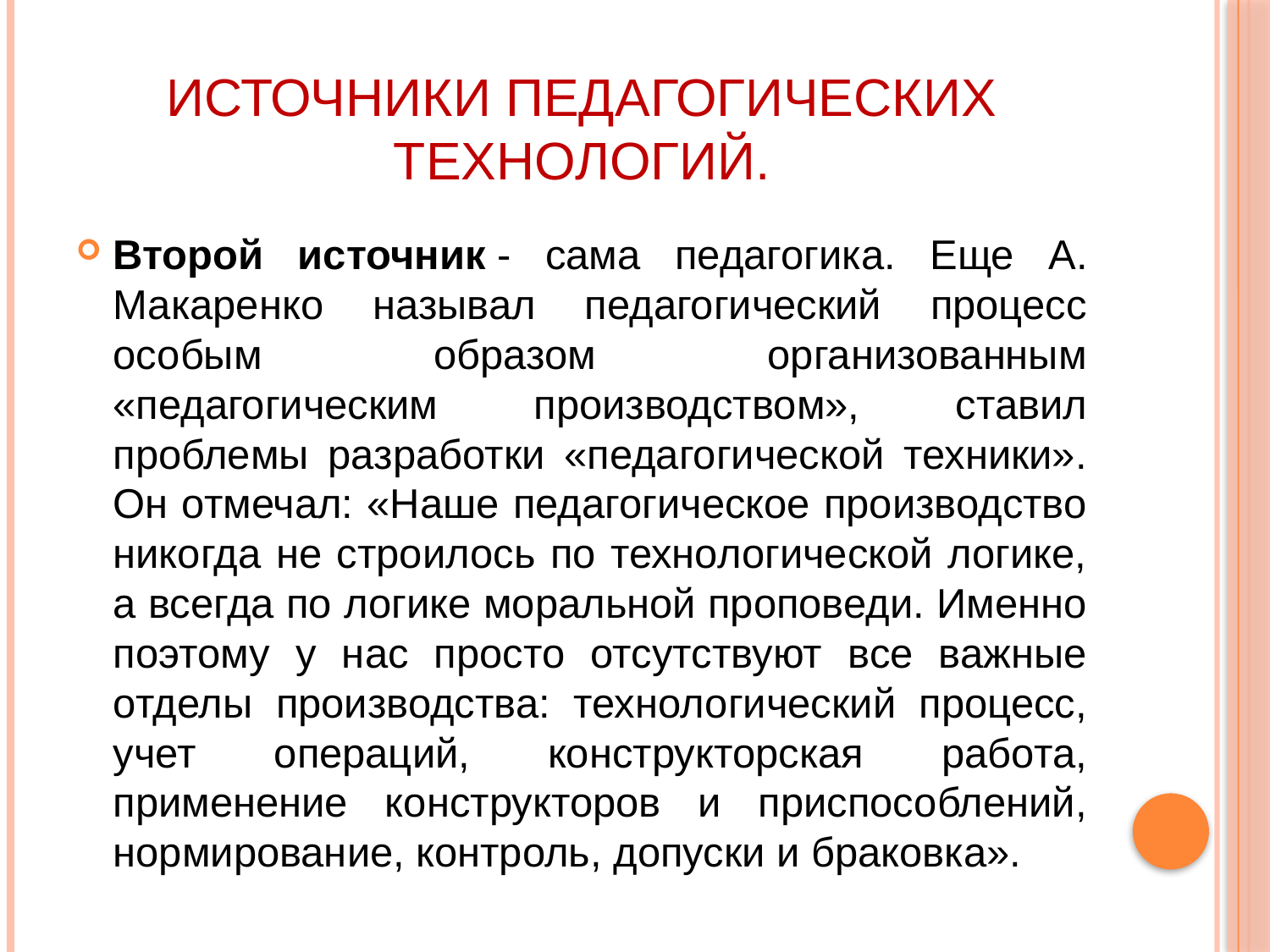

# Источники педагогических технологий.
Второй источник - сама педагогика. Еще А. Макаренко называл педагогический процесс особым образом организованным «педагогическим производством», ставил проблемы разработки «педагогической техники». Он отмечал: «Наше педагогическое производство никогда не строилось по технологической логике, а всегда по логике моральной проповеди. Именно поэтому у нас просто отсутствуют все важные отделы производства: технологический процесс, учет операций, конструкторская работа, применение конструкторов и приспособлений, нормирование, контроль, допуски и браковка».